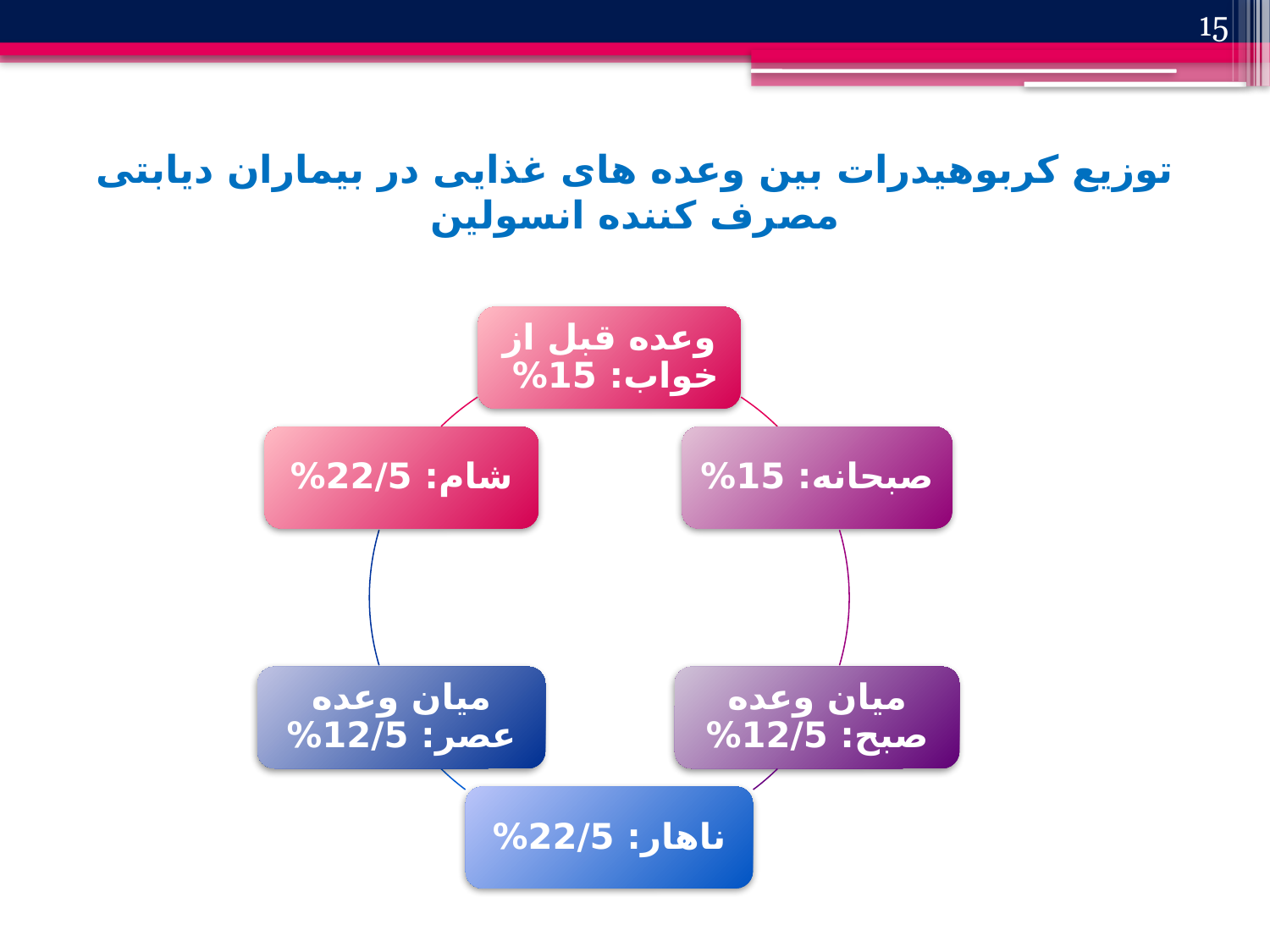

15
# توزیع کربوهیدرات بین وعده های غذایی در بیماران دیابتی مصرف کننده انسولین
وعده قبل از خواب: 15%
صبحانه: 15%
میان وعده صبح: 12/5%
ناهار: 22/5%
میان وعده عصر: 12/5%
شام: 22/5%